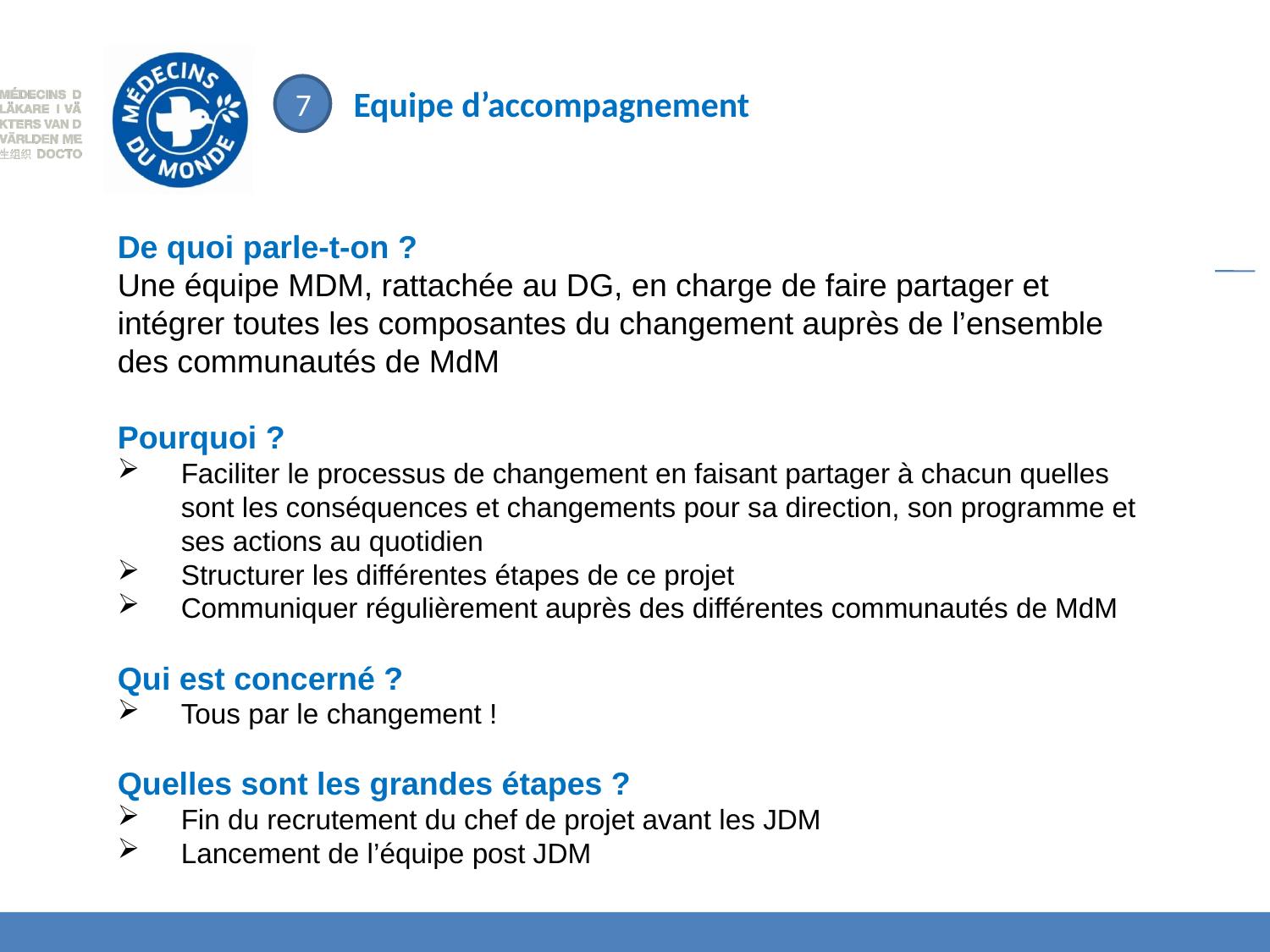

7
Equipe d’accompagnement
De quoi parle-t-on ?
Une équipe MDM, rattachée au DG, en charge de faire partager et intégrer toutes les composantes du changement auprès de l’ensemble des communautés de MdM
Pourquoi ?
Faciliter le processus de changement en faisant partager à chacun quelles sont les conséquences et changements pour sa direction, son programme et ses actions au quotidien
Structurer les différentes étapes de ce projet
Communiquer régulièrement auprès des différentes communautés de MdM

Qui est concerné ?
Tous par le changement !

Quelles sont les grandes étapes ?
Fin du recrutement du chef de projet avant les JDM
Lancement de l’équipe post JDM